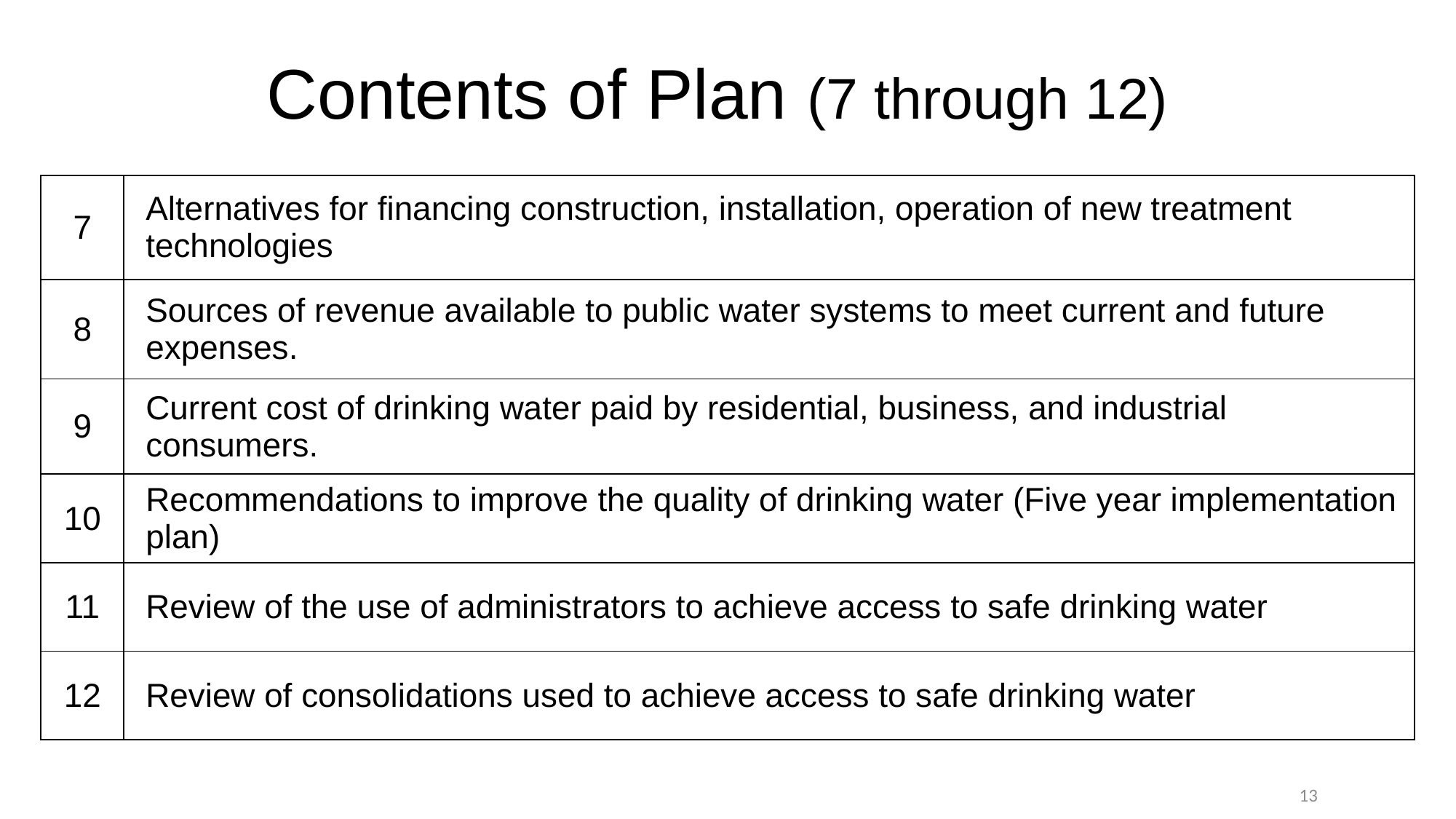

# Contents of Plan (7 through 12)
| 7 | Alternatives for financing construction, installation, operation of new treatment technologies |
| --- | --- |
| 8 | Sources of revenue available to public water systems to meet current and future expenses. |
| 9 | Current cost of drinking water paid by residential, business, and industrial consumers. |
| 10 | Recommendations to improve the quality of drinking water (Five year implementation plan) |
| 11 | Review of the use of administrators to achieve access to safe drinking water |
| 12 | Review of consolidations used to achieve access to safe drinking water |
13